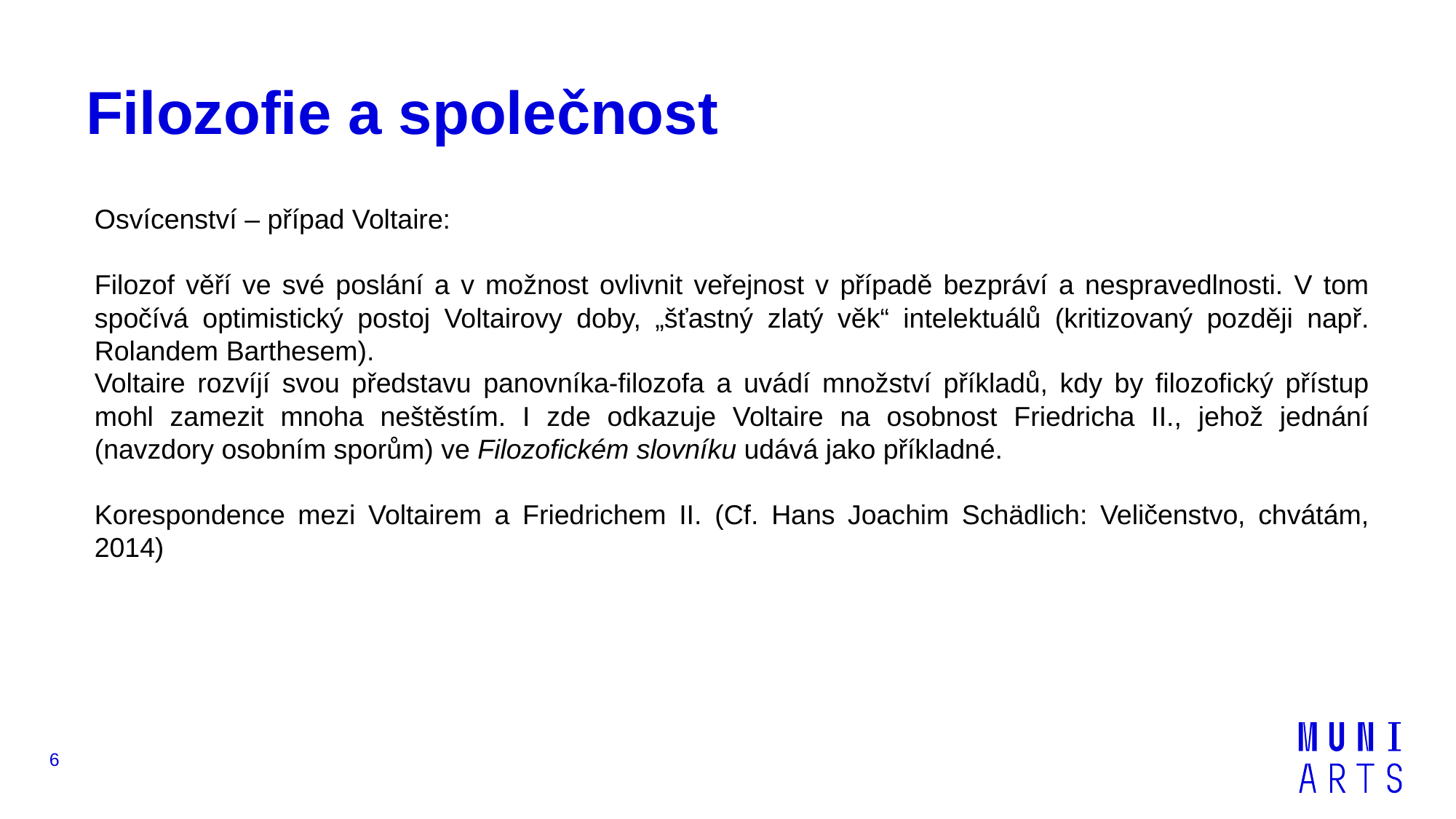

# Filozofie a společnost
Osvícenství – případ Voltaire:

Filozof věří ve své poslání a v možnost ovlivnit veřejnost v případě bezpráví a nespravedlnosti. V tom spočívá optimistický postoj Voltairovy doby, „šťastný zlatý věk“ intelektuálů (kritizovaný později např. Rolandem Barthesem).
Voltaire rozvíjí svou představu panovníka-filozofa a uvádí množství příkladů, kdy by filozofický přístup mohl zamezit mnoha neštěstím. I zde odkazuje Voltaire na osobnost Friedricha II., jehož jednání (navzdory osobním sporům) ve Filozofickém slovníku udává jako příkladné.

Korespondence mezi Voltairem a Friedrichem II. (Cf. Hans Joachim Schädlich: Veličenstvo, chvátám, 2014)

6